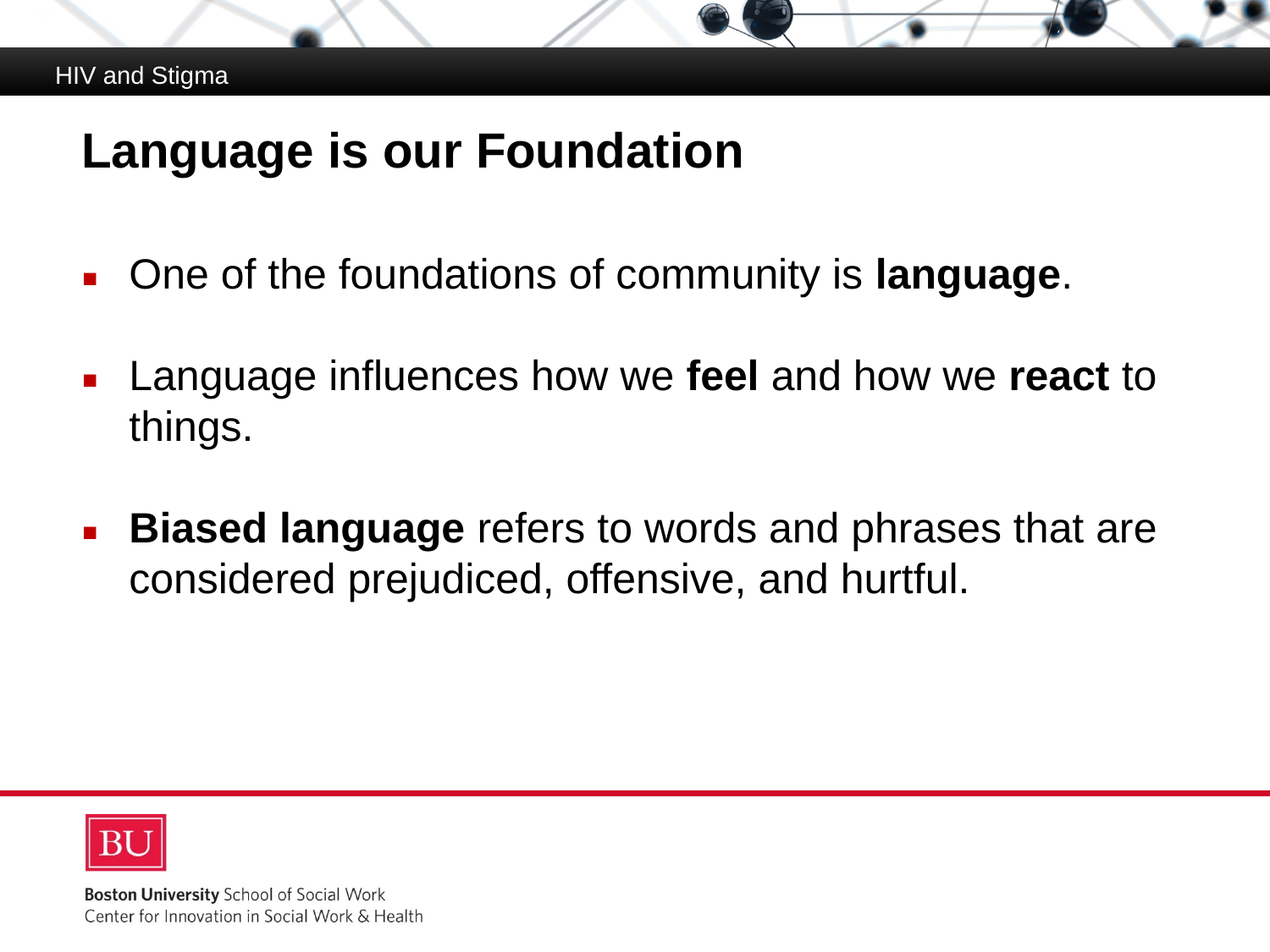

HIV and Stigma
# Language is our Foundation
One of the foundations of community is language.

Language influences how we feel and how we react to things.

Biased language refers to words and phrases that are considered prejudiced, offensive, and hurtful.